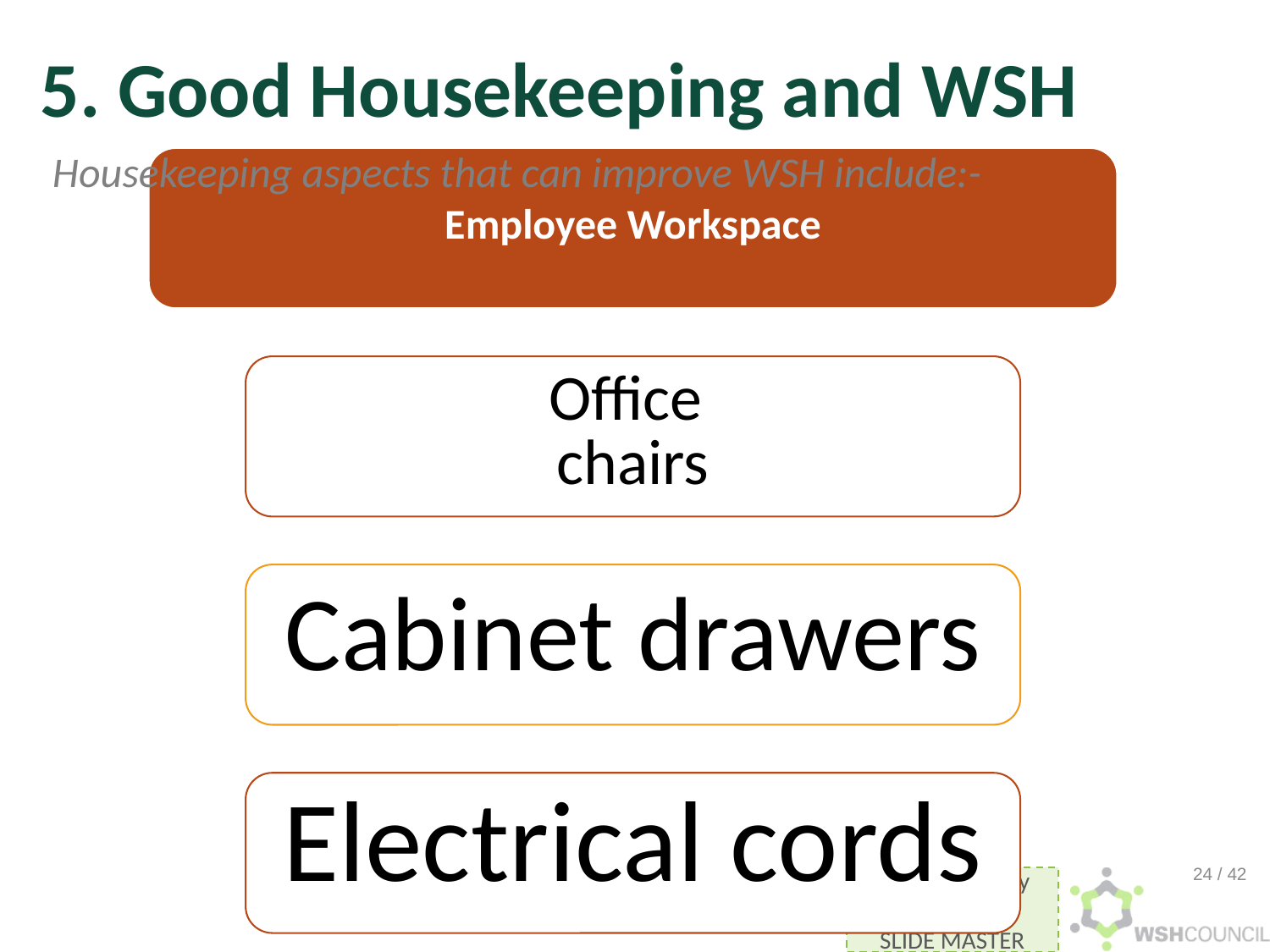

5. Good Housekeeping and WSH
Housekeeping aspects that can improve WSH include:-
Employee Workspace
Office
chairs
Cabinet drawers
Electrical cords
24 / 42